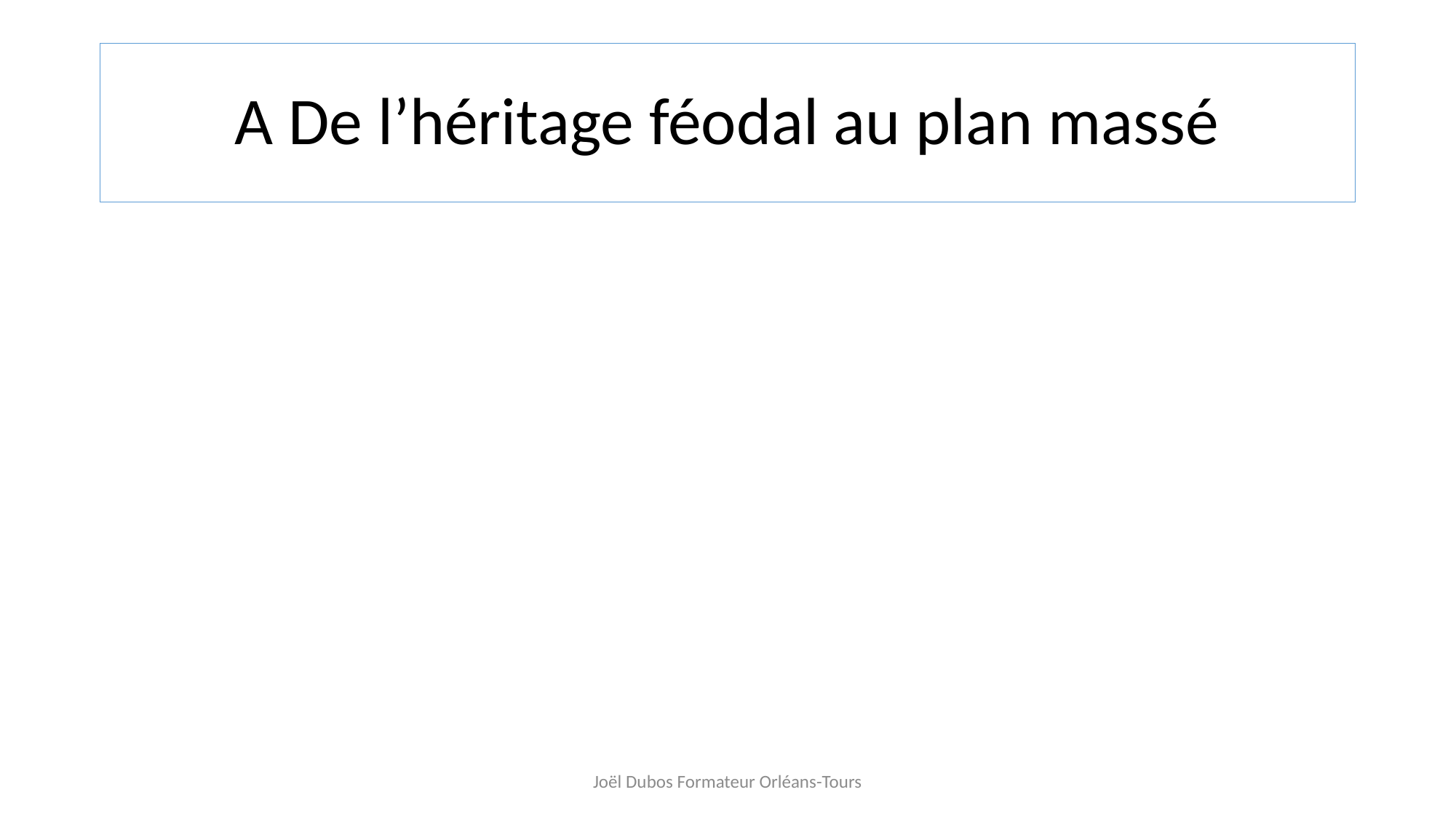

# A De l’héritage féodal au plan massé

Joël Dubos Formateur Orléans-Tours